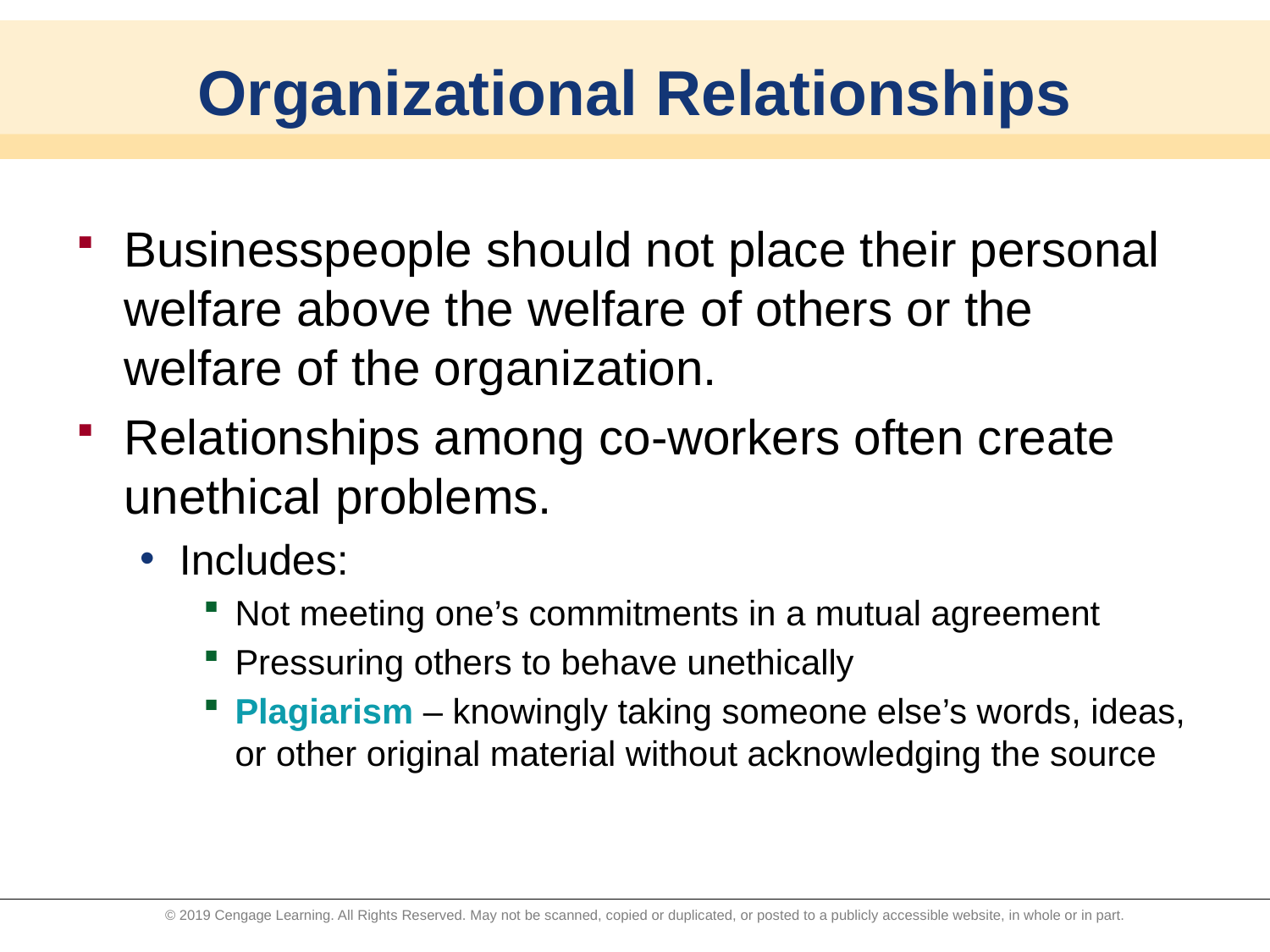

# Organizational Relationships
Businesspeople should not place their personal welfare above the welfare of others or the welfare of the organization.
Relationships among co-workers often create unethical problems.
Includes:
Not meeting one’s commitments in a mutual agreement
Pressuring others to behave unethically
Plagiarism – knowingly taking someone else’s words, ideas, or other original material without acknowledging the source